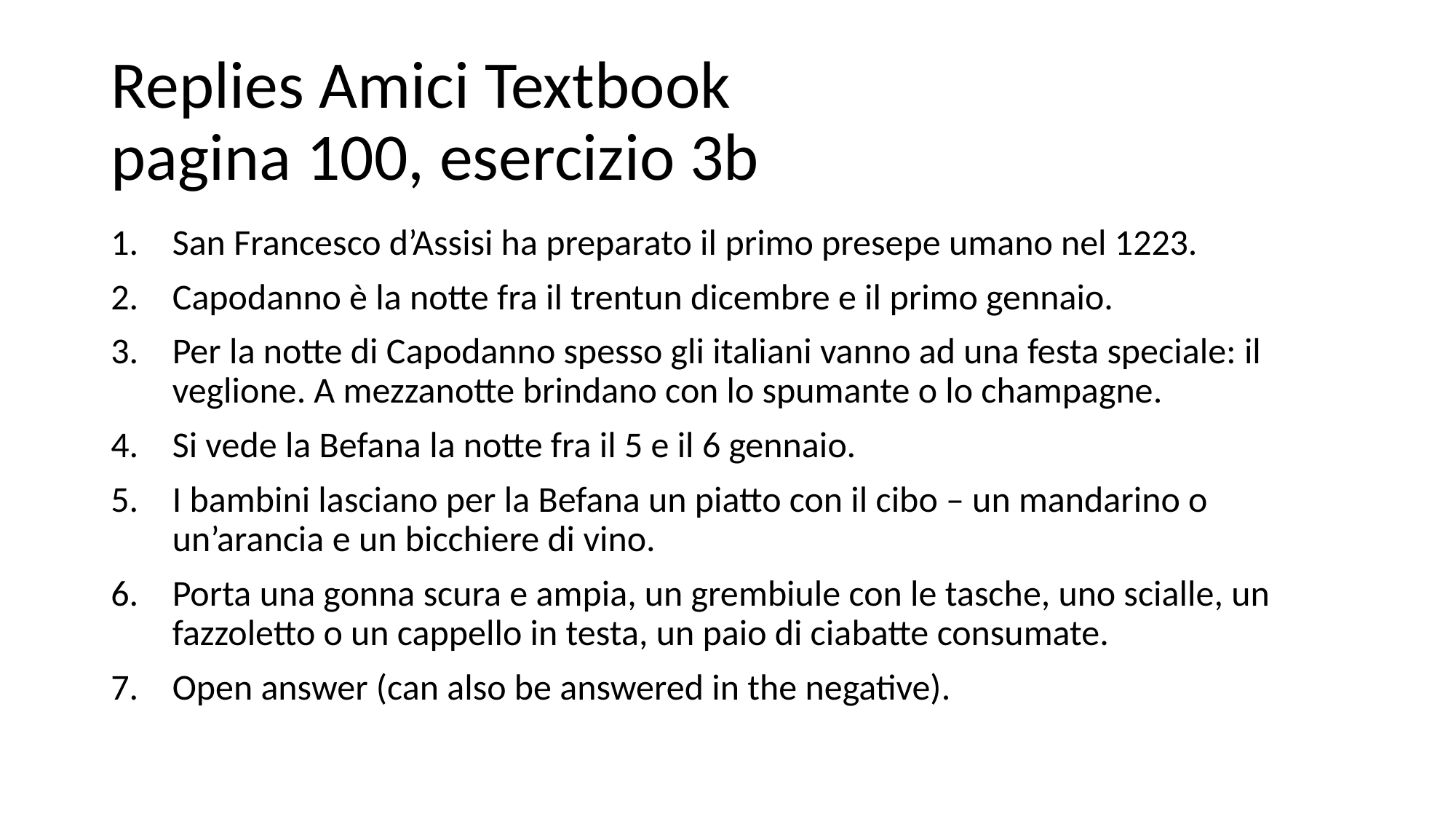

# Replies Amici Textbook pagina 100, esercizio 3b
San Francesco d’Assisi ha preparato il primo presepe umano nel 1223.
Capodanno è la notte fra il trentun dicembre e il primo gennaio.
Per la notte di Capodanno spesso gli italiani vanno ad una festa speciale: il veglione. A mezzanotte brindano con lo spumante o lo champagne.
Si vede la Befana la notte fra il 5 e il 6 gennaio.
I bambini lasciano per la Befana un piatto con il cibo – un mandarino o un’arancia e un bicchiere di vino.
Porta una gonna scura e ampia, un grembiule con le tasche, uno scialle, un fazzoletto o un cappello in testa, un paio di ciabatte consumate.
Open answer (can also be answered in the negative).